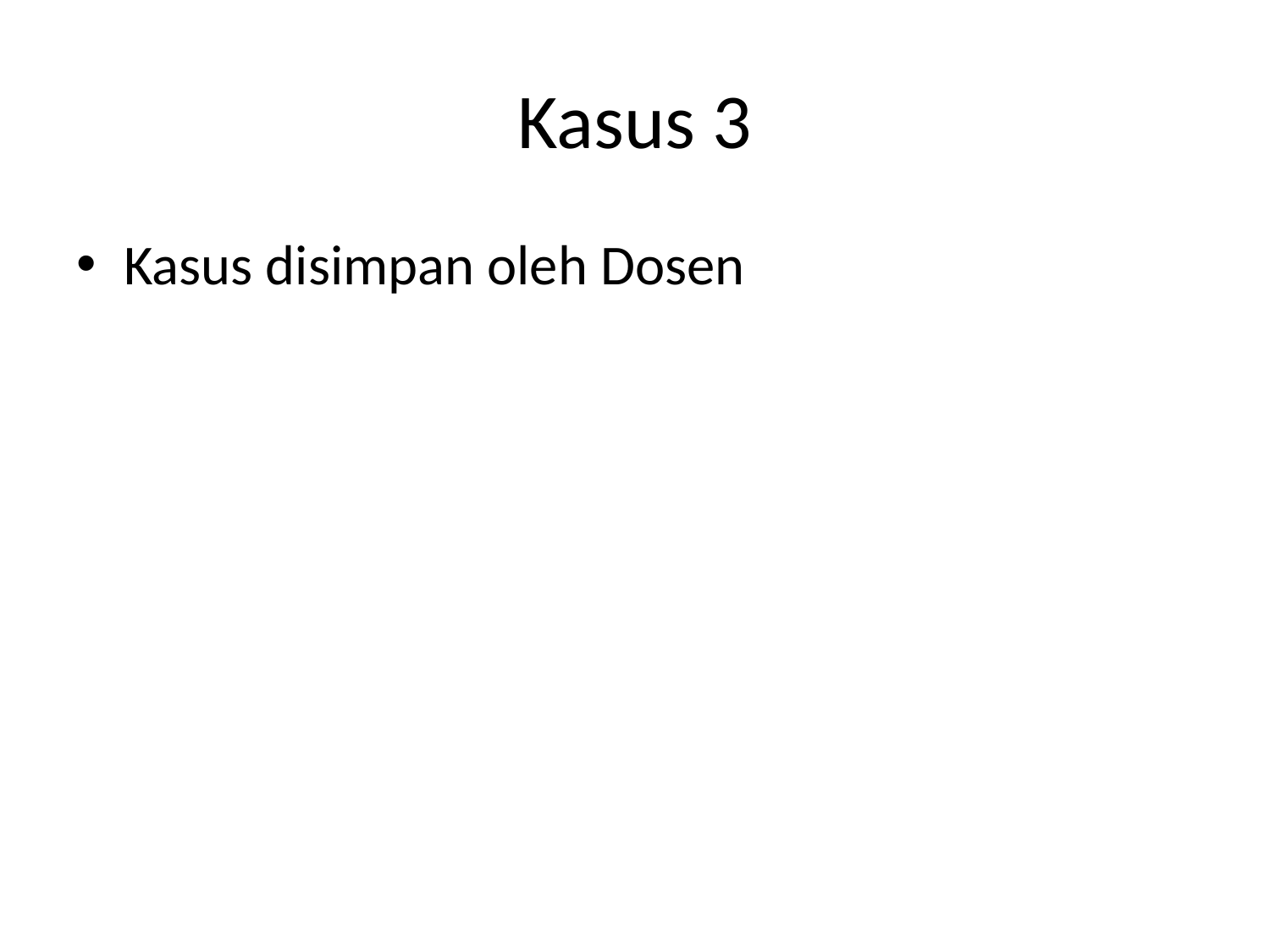

# Kasus 3
Kasus disimpan oleh Dosen